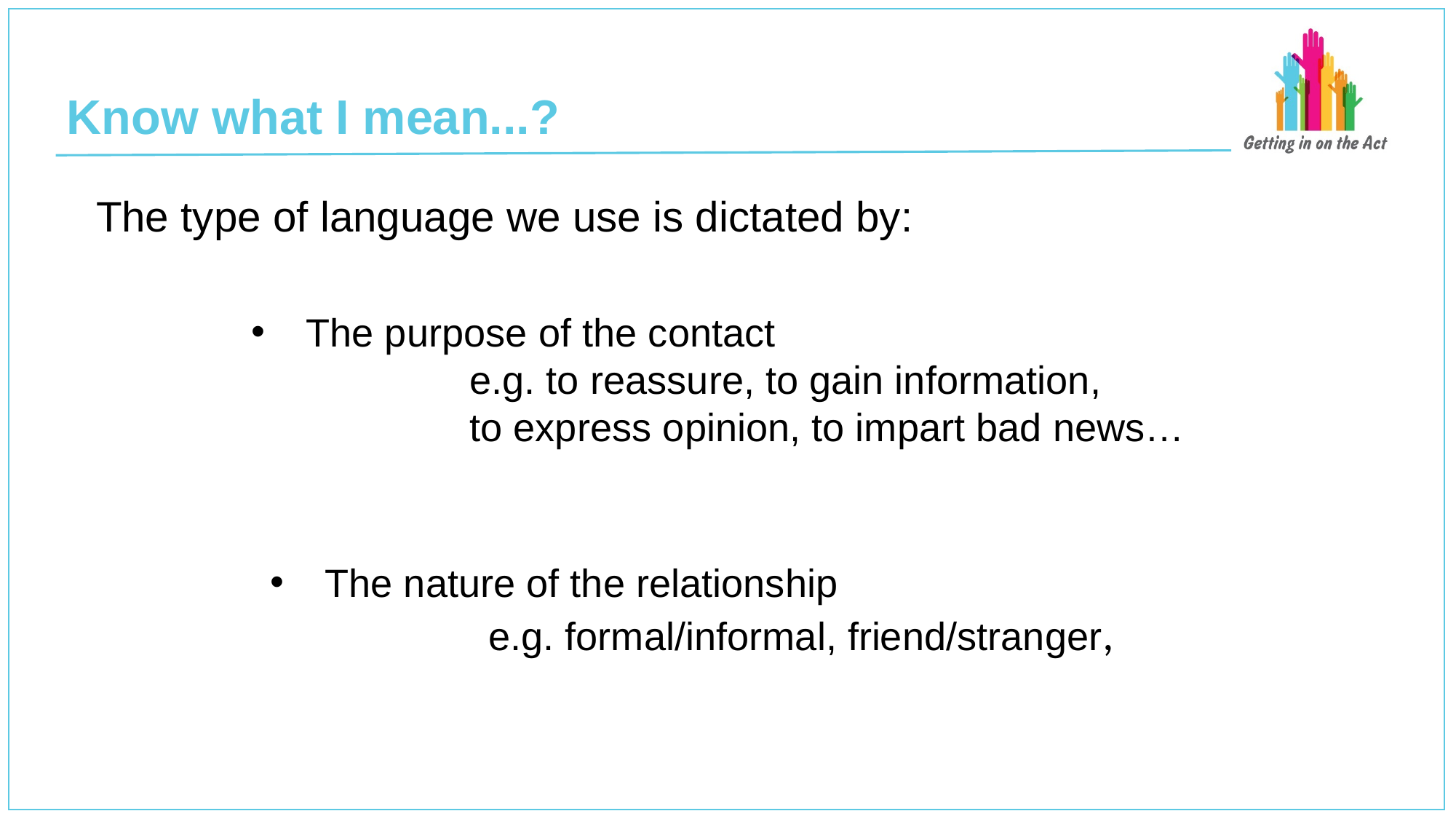

# Know what I mean...?
The type of language we use is dictated by:
The purpose of the contact
		e.g. to reassure, to gain information,
		to express opinion, to impart bad news…
The nature of the relationship
		e.g. formal/informal, friend/stranger,